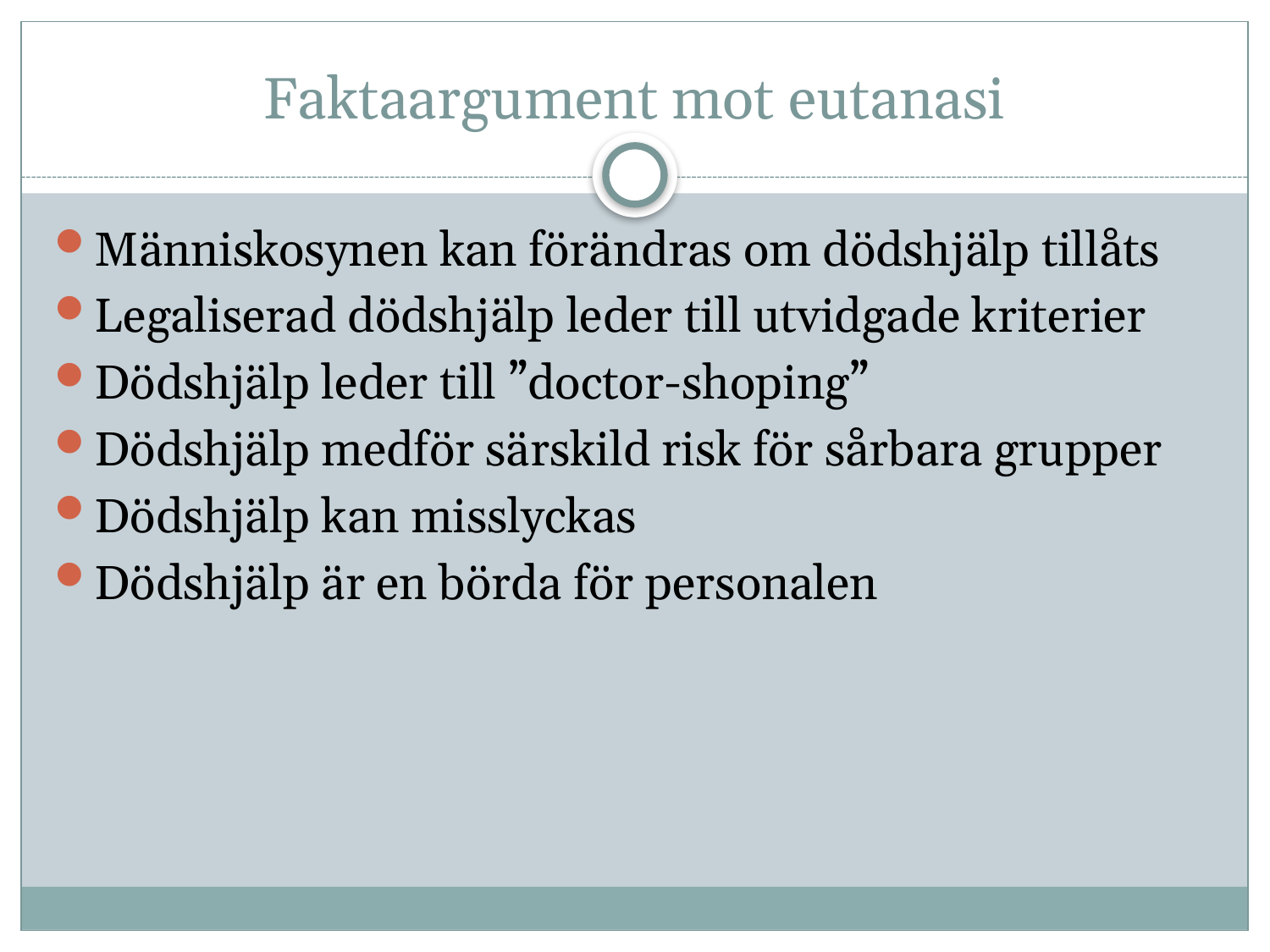

# Faktaargument mot eutanasi
Människosynen kan förändras om dödshjälp tillåts
Legaliserad dödshjälp leder till utvidgade kriterier
Dödshjälp leder till ”doctor-shoping”
Dödshjälp medför särskild risk för sårbara grupper
Dödshjälp kan misslyckas
Dödshjälp är en börda för personalen